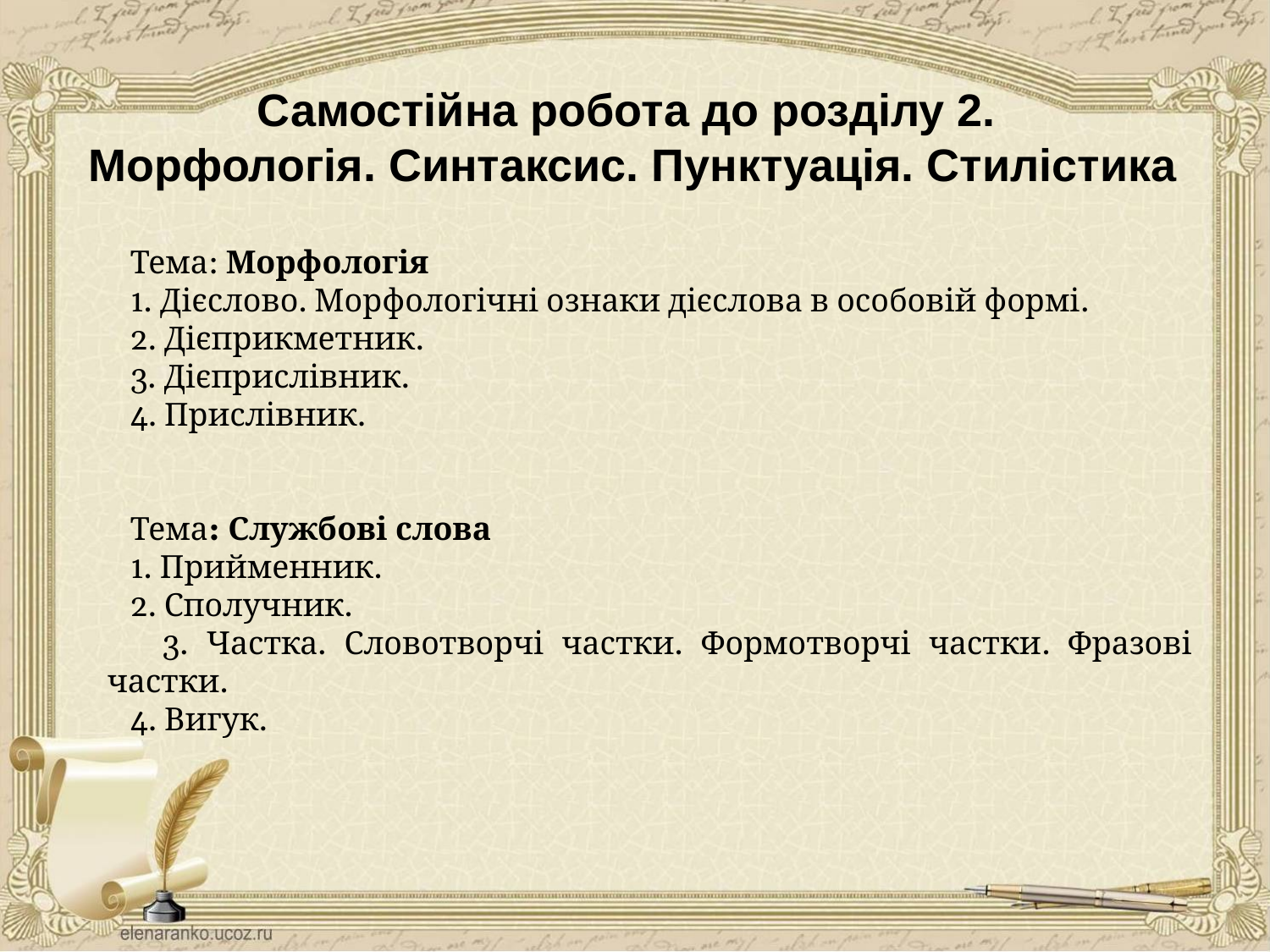

# Самостійна робота до розділу 2. Морфологія. Синтаксис. Пунктуація. Стилістика
   Тема: Морфологія
   1. Дієслово. Морфологічні ознаки дієслова в особовій формі.
   2. Дієприкметник.
   3. Дієприслівник.
   4. Прислівник.

   Тема: Службові слова
   1. Прийменник.
   2. Сполучник.
   3. Частка. Словотворчі частки. Формотворчі частки. Фразові частки.
   4. Вигук.